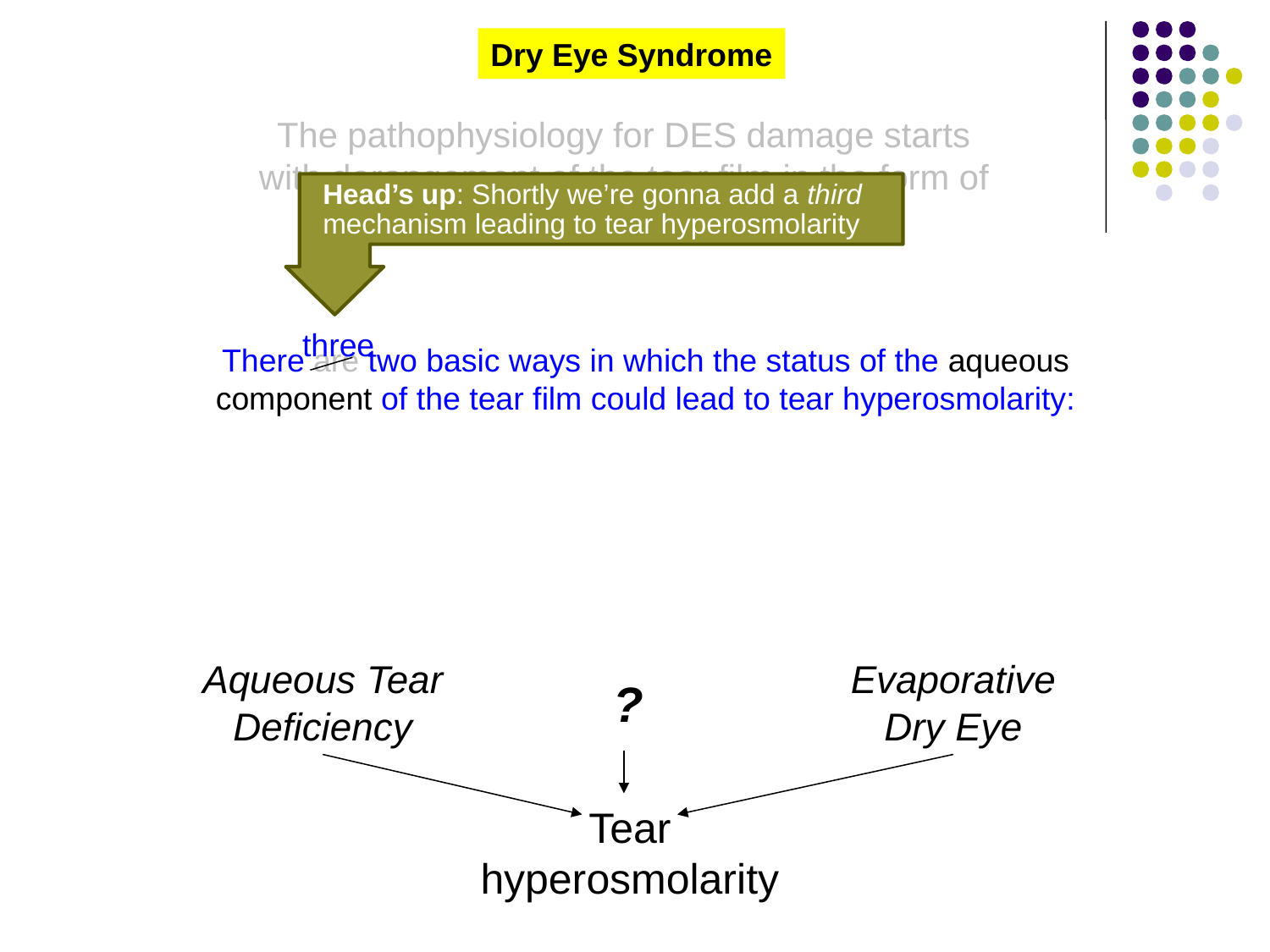

Dry Eye Syndrome
The pathophysiology for DES damage starts with derangement of the tear film in the form of Tear Hyperosmolarity.

Head’s up: Shortly we’re gonna add a third mechanism leading to tear hyperosmolarity
three
There are two basic ways in which the status of the aqueous component of the tear film could lead to tear hyperosmolarity:
Aqueous Tear Deficiency
Evaporative Dry Eye
?
Tear
hyperosmolarity